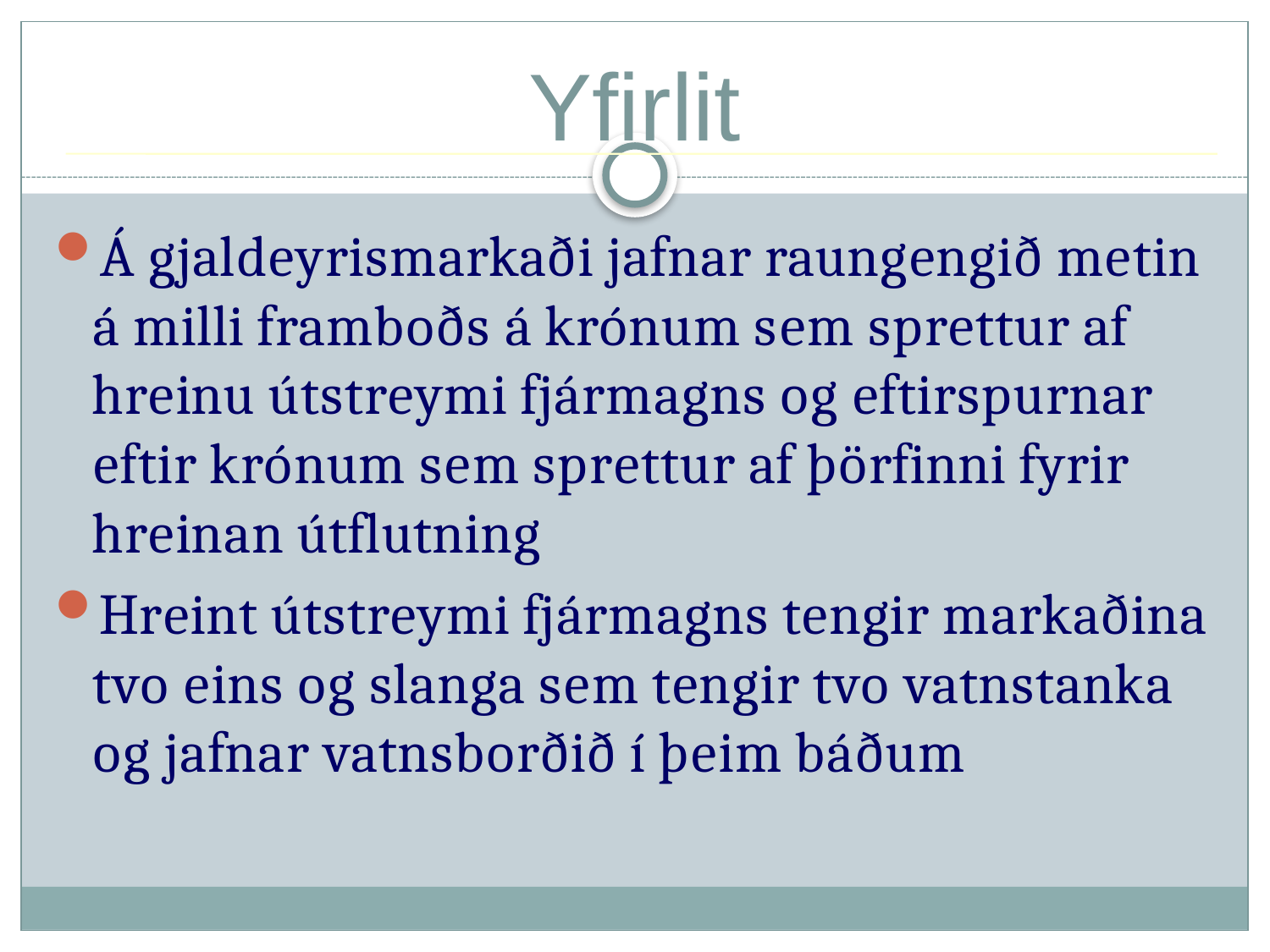

# Yfirlit

Á gjaldeyrismarkaði jafnar raungengið metin á milli framboðs á krónum sem sprettur af hreinu útstreymi fjármagns og eftirspurnar eftir krónum sem sprettur af þörfinni fyrir hreinan útflutning
Hreint útstreymi fjármagns tengir markaðina tvo eins og slanga sem tengir tvo vatnstanka og jafnar vatnsborðið í þeim báðum